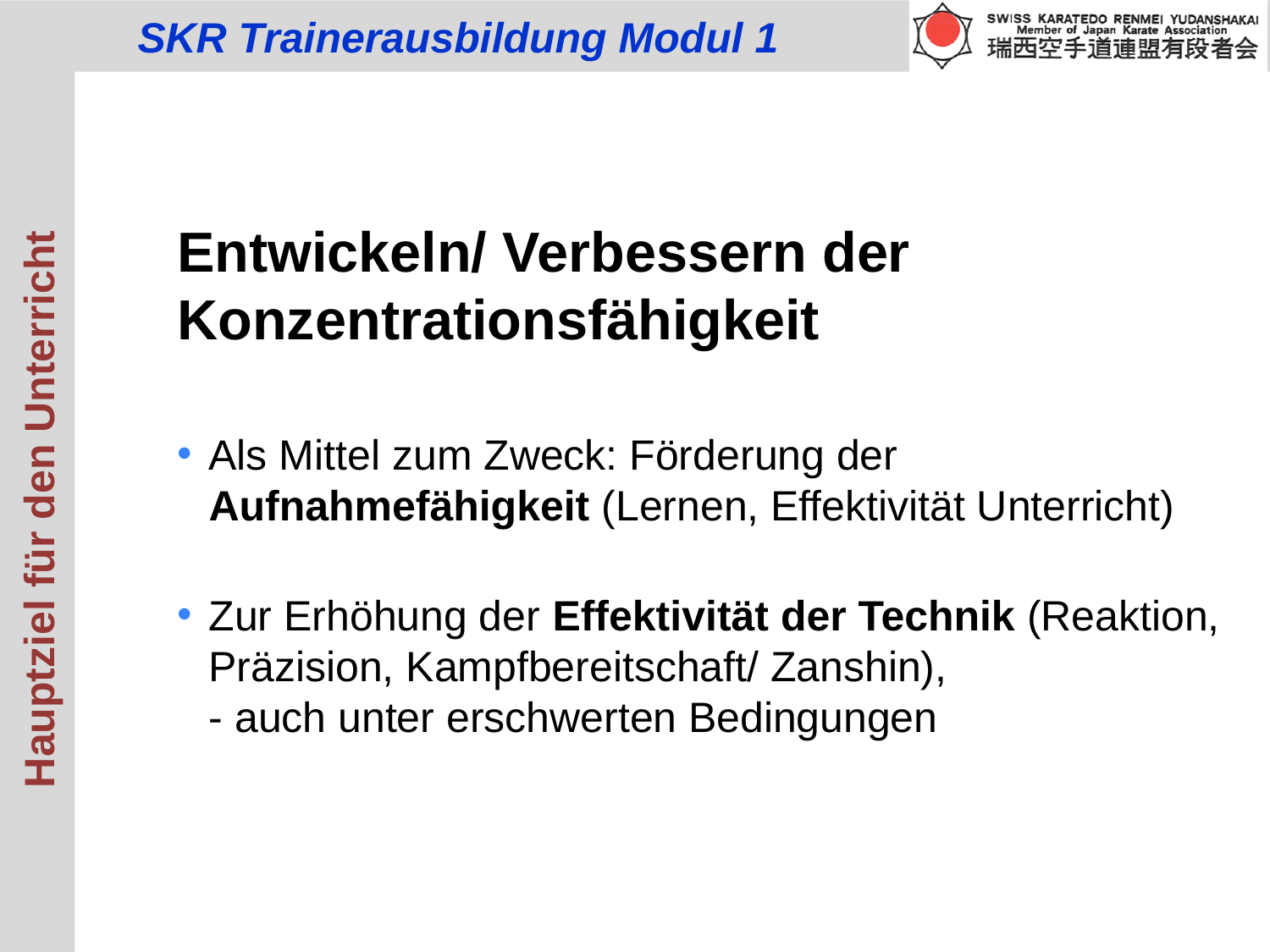

Entwickeln/ Verbessern der
	Konzentrationsfähigkeit
Als Mittel zum Zweck: Förderung der Aufnahmefähigkeit (Lernen, Effektivität Unterricht)
Zur Erhöhung der Effektivität der Technik (Reaktion, Präzision, Kampfbereitschaft/ Zanshin),
- auch unter erschwerten Bedingungen
Hauptziel für den Unterricht